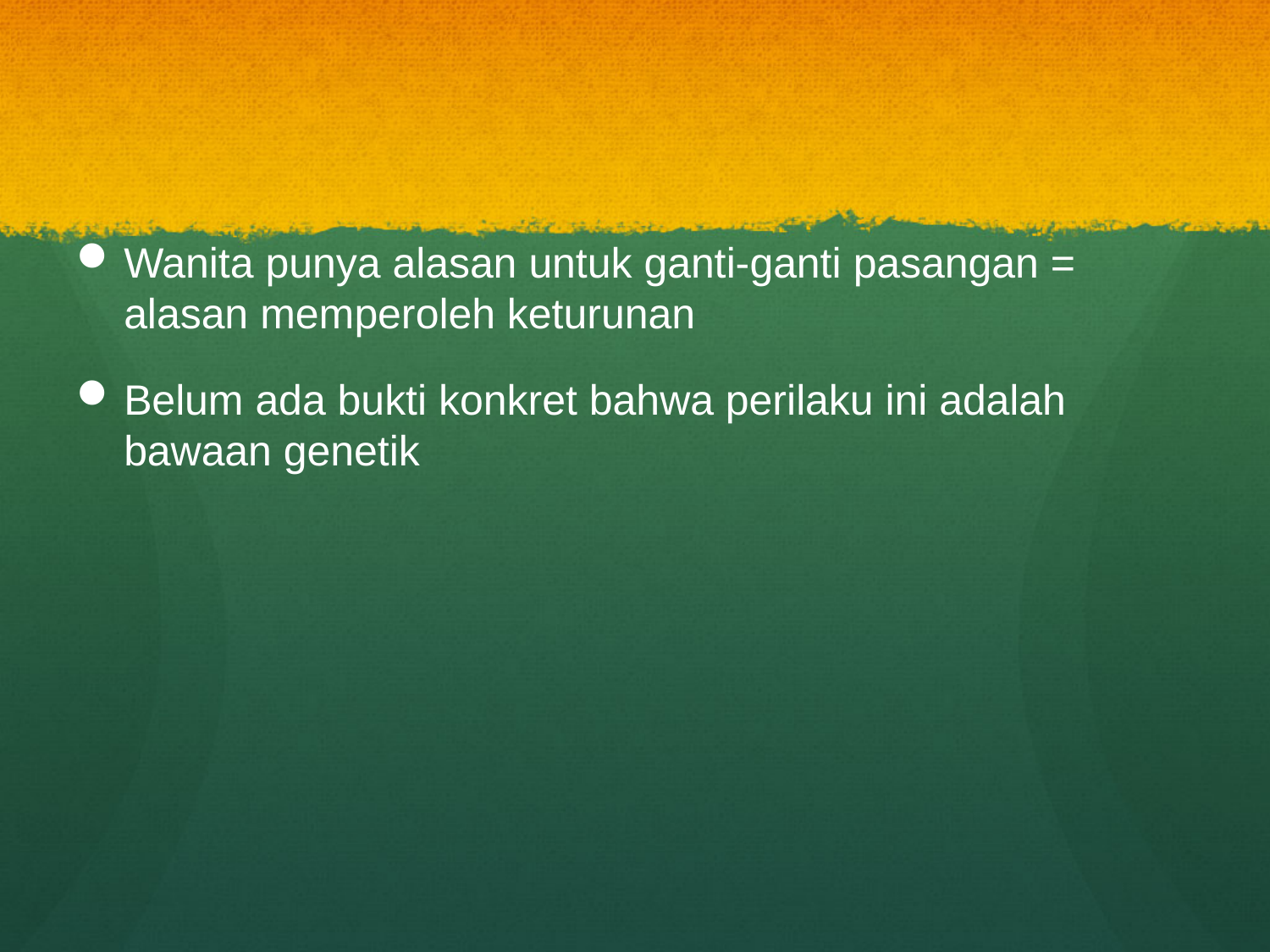

Wanita punya alasan untuk ganti-ganti pasangan = alasan memperoleh keturunan
Belum ada bukti konkret bahwa perilaku ini adalah bawaan genetik